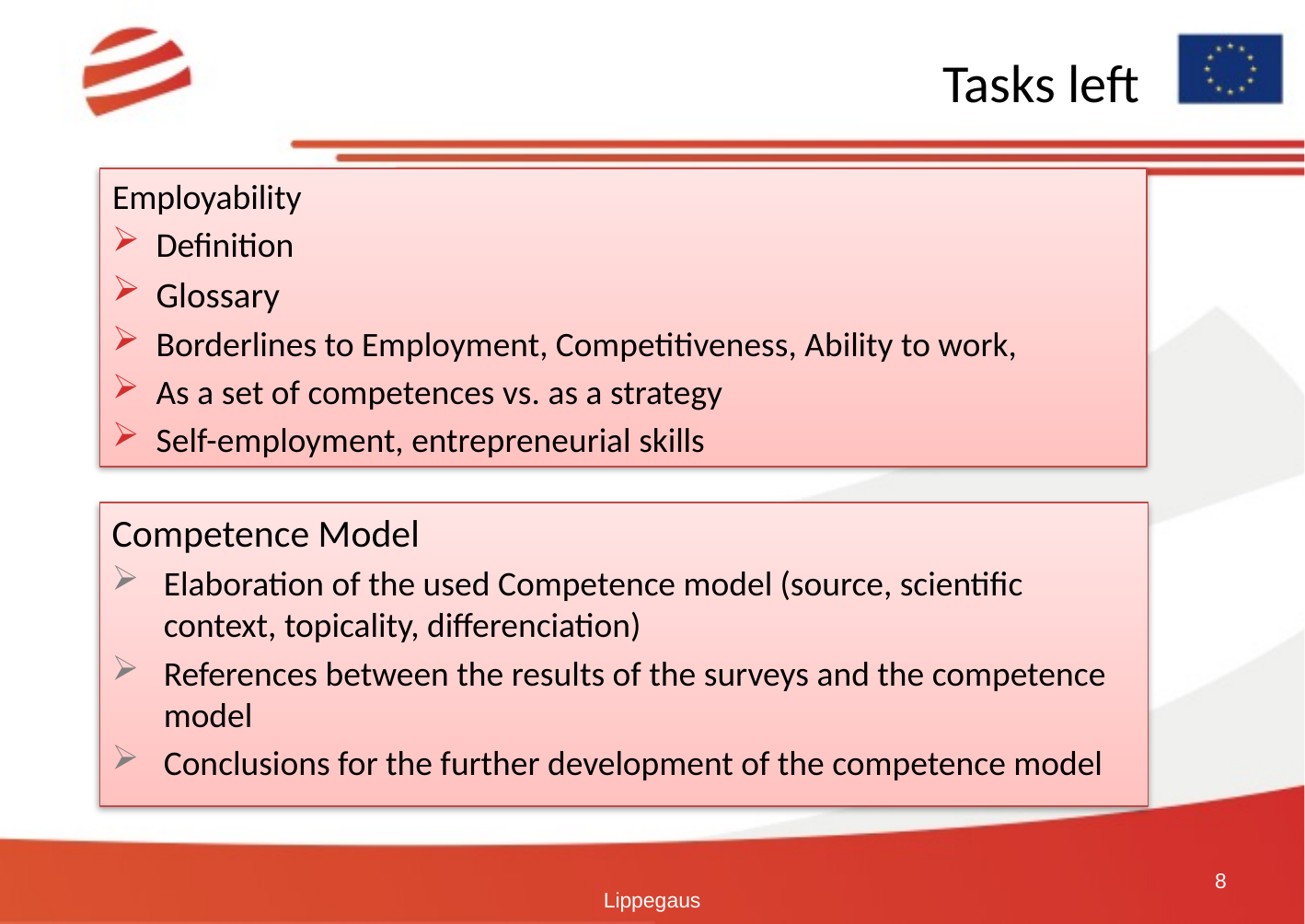

# Tasks left
Employability
Definition
Glossary
Borderlines to Employment, Competitiveness, Ability to work,
As a set of competences vs. as a strategy
Self-employment, entrepreneurial skills

Competence Model
Elaboration of the used Competence model (source, scientific context, topicality, differenciation)
References between the results of the surveys and the competence model
Conclusions for the further development of the competence model
8
Lippegaus